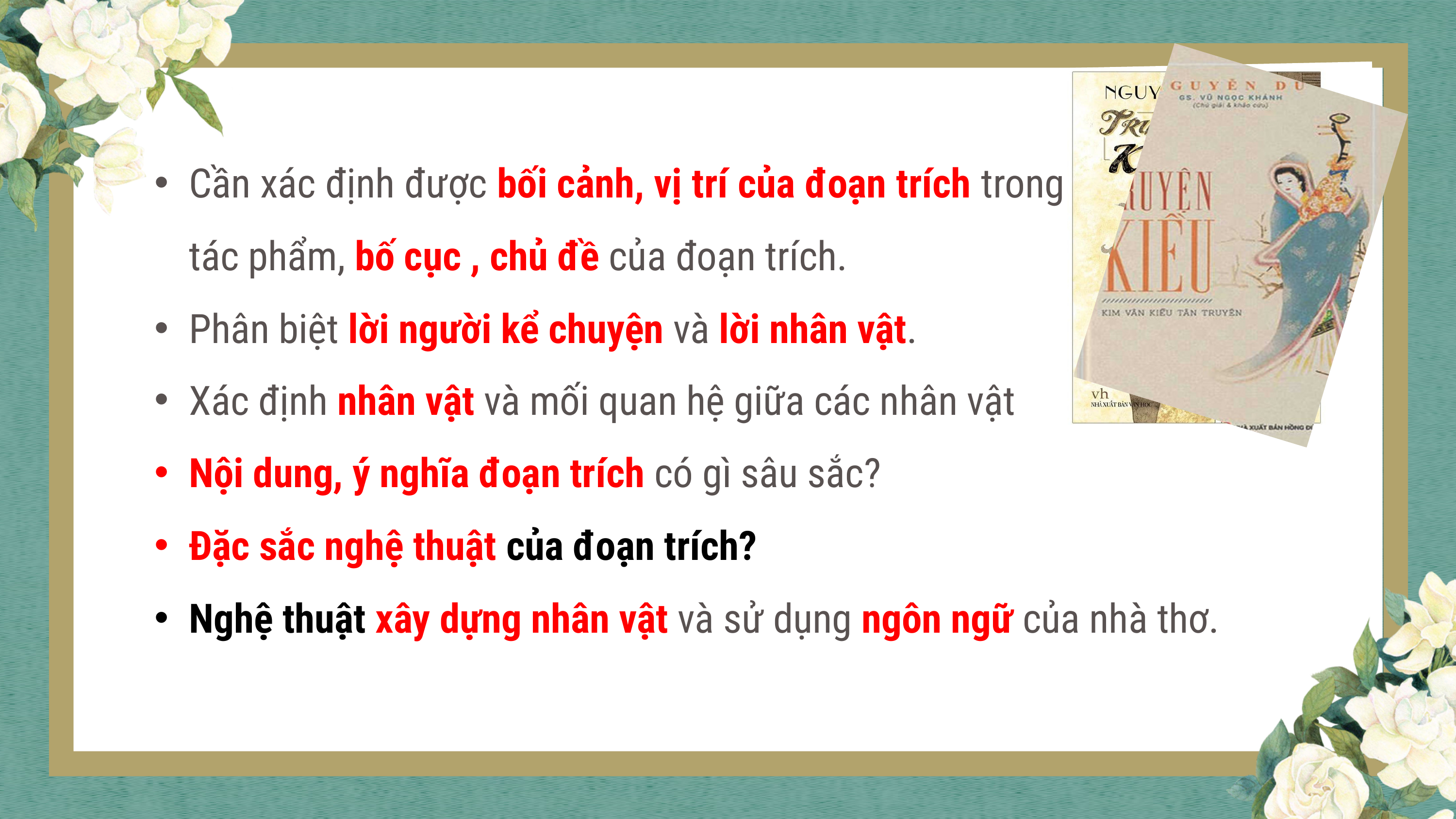

Cần xác định được bối cảnh, vị trí của đoạn trích trong tác phẩm, bố cục , chủ đề của đoạn trích.
Phân biệt lời người kể chuyện và lời nhân vật.
Xác định nhân vật và mối quan hệ giữa các nhân vật
Nội dung, ý nghĩa đoạn trích có gì sâu sắc?
Đặc sắc nghệ thuật của đoạn trích?
Nghệ thuật xây dựng nhân vật và sử dụng ngôn ngữ của nhà thơ.